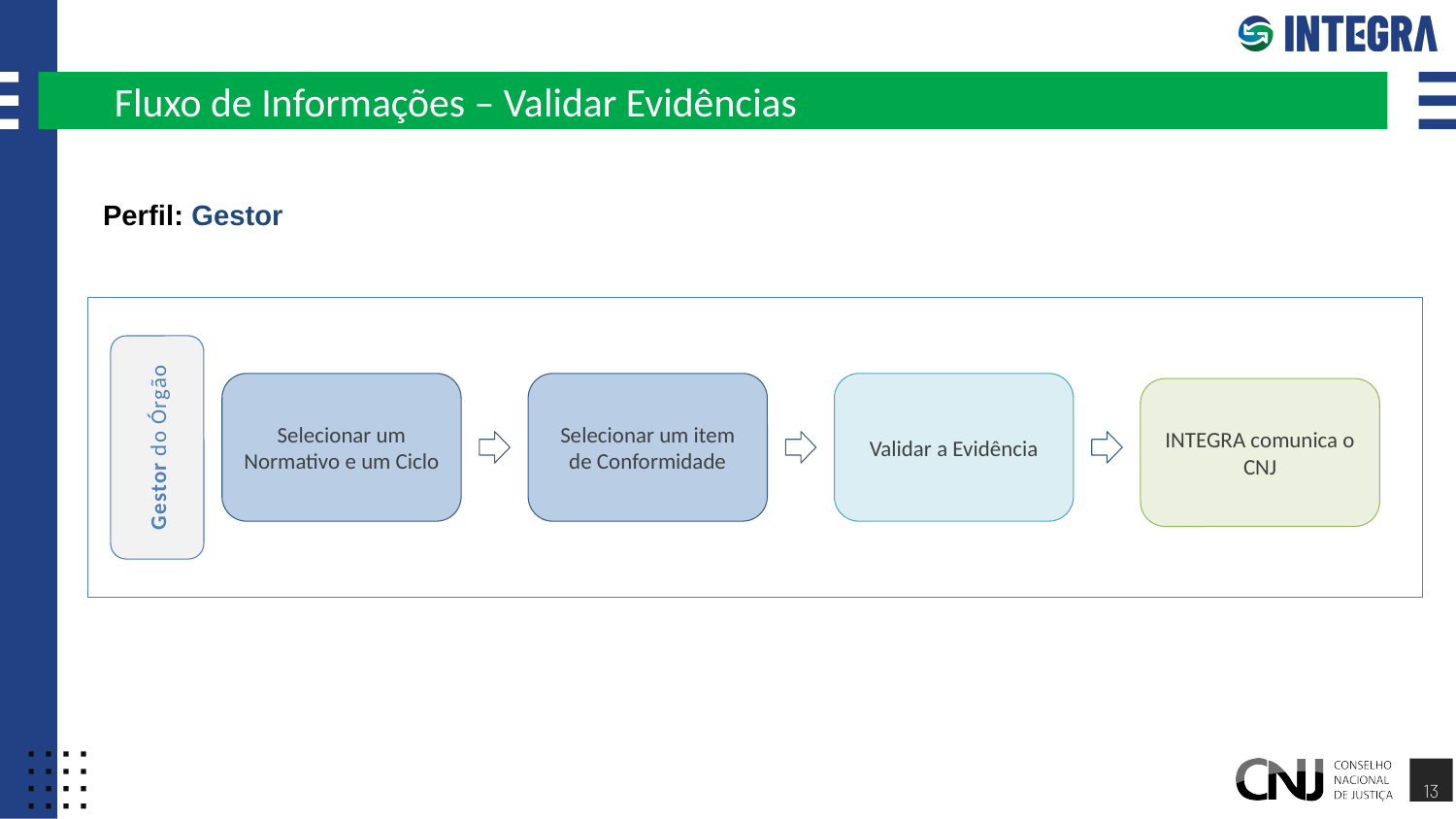

# Fluxo de Informações – Validar Evidências
Perfil: Gestor

Selecionar um Normativo e um Ciclo
Selecionar um item de Conformidade
Validar a Evidência
INTEGRA comunica o CNJ
Gestor do Órgão

13